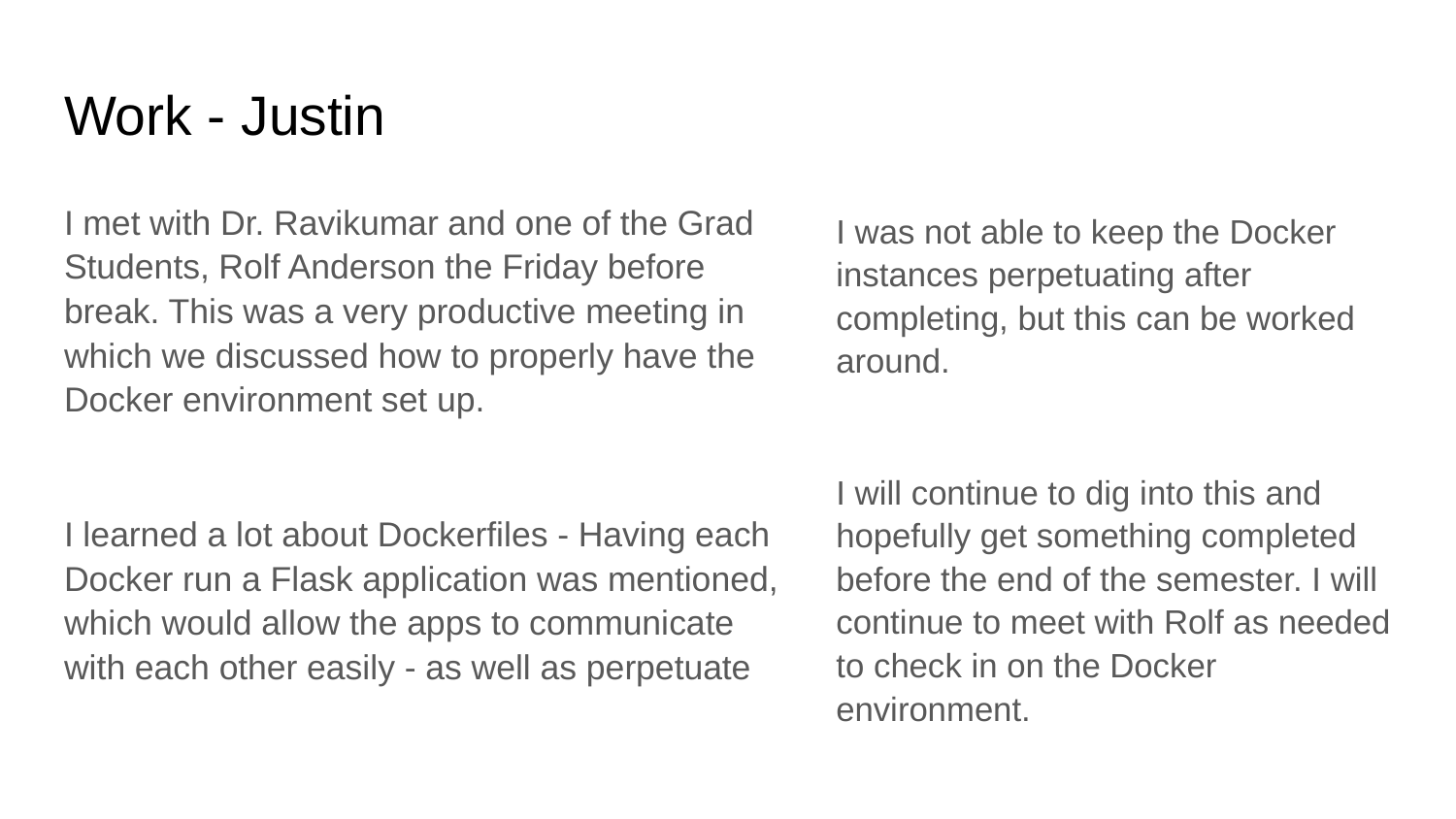

# Work - Justin
I met with Dr. Ravikumar and one of the Grad Students, Rolf Anderson the Friday before break. This was a very productive meeting in which we discussed how to properly have the Docker environment set up.

I learned a lot about Dockerfiles - Having each Docker run a Flask application was mentioned, which would allow the apps to communicate with each other easily - as well as perpetuate
I was not able to keep the Docker instances perpetuating after completing, but this can be worked around.

I will continue to dig into this and hopefully get something completed before the end of the semester. I will continue to meet with Rolf as needed to check in on the Docker environment.